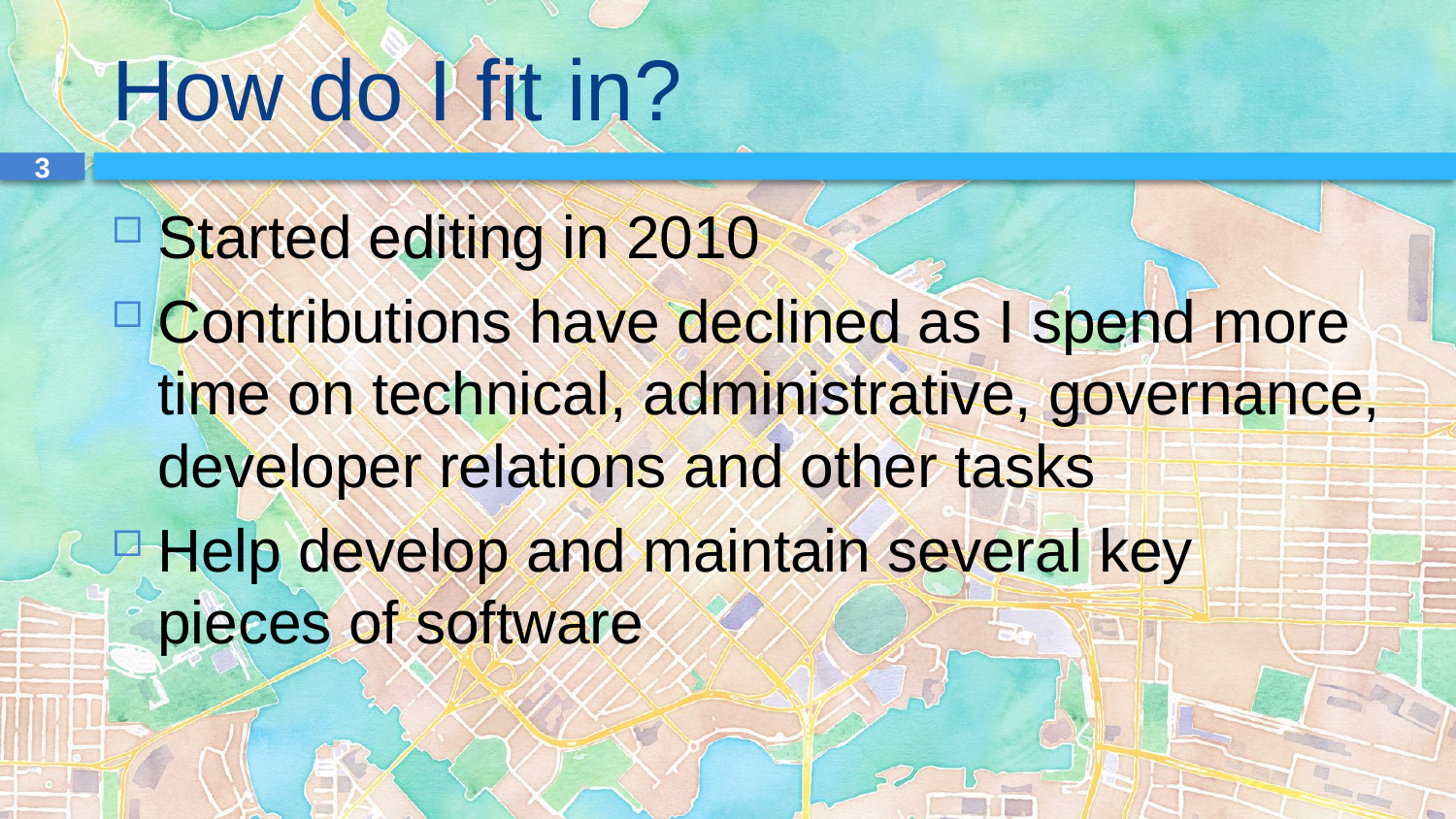

# How do I fit in?
3
Started editing in 2010
Contributions have declined as I spend more time on technical, administrative, governance, developer relations and other tasks
Help develop and maintain several key pieces of software